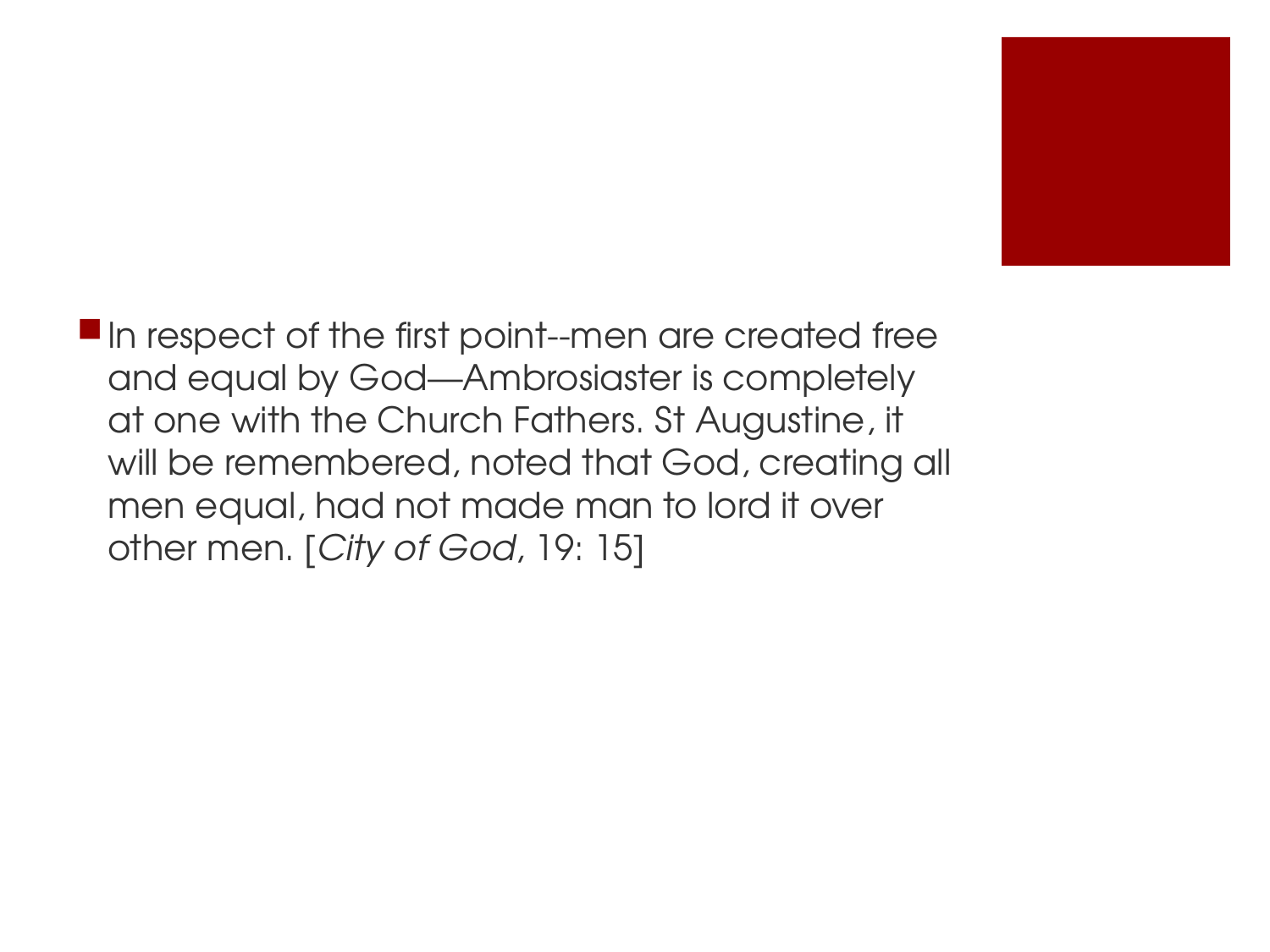

#
In respect of the first point--men are created free and equal by God—Ambrosiaster is completely at one with the Church Fathers. St Augustine, it will be remembered, noted that God, creating all men equal, had not made man to lord it over other men. [City of God, 19: 15]